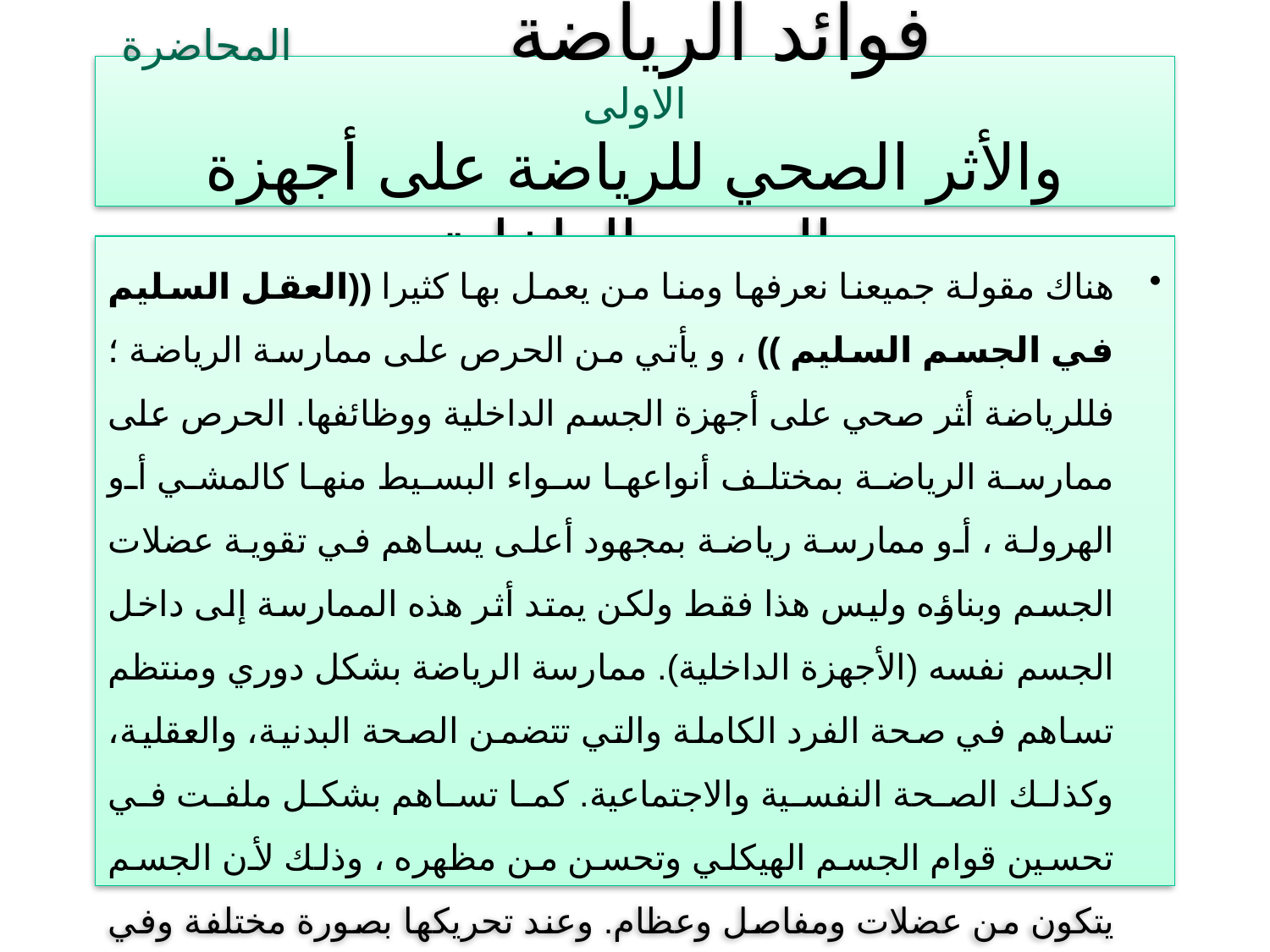

# فوائد الرياضة          المحاضرة الاولى والأثر الصحي للرياضة على أجهزة الجسم الداخلية
هناك مقولة جميعنا نعرفها ومنا من يعمل بها كثيرا ((العقل السليم في الجسم السليم )) ، و يأتي من الحرص على ممارسة الرياضة ؛ فللرياضة أثر صحي على أجهزة الجسم الداخلية ووظائفها. الحرص على ممارسة الرياضة بمختلف أنواعها سواء البسيط منها كالمشي أو الهرولة ، أو ممارسة رياضة بمجهود أعلى يساهم في تقوية عضلات الجسم وبناؤه وليس هذا فقط ولكن يمتد أثر هذه الممارسة إلى داخل الجسم نفسه (الأجهزة الداخلية). ممارسة الرياضة بشكل دوري ومنتظم تساهم في صحة الفرد الكاملة والتي تتضمن الصحة البدنية، والعقلية، وكذلك الصحة النفسية والاجتماعية. كما تساهم بشكل ملفت في تحسين قوام الجسم الهيكلي وتحسن من مظهره ، وذلك لأن الجسم يتكون من عضلات ومفاصل وعظام. وعند تحريكها بصورة مختلفة وفي إطار التمارين الرياضية يساهم في تحسين شكل هذه العظام وتحسين مظهرها إذا كان بها أي مشاكل.